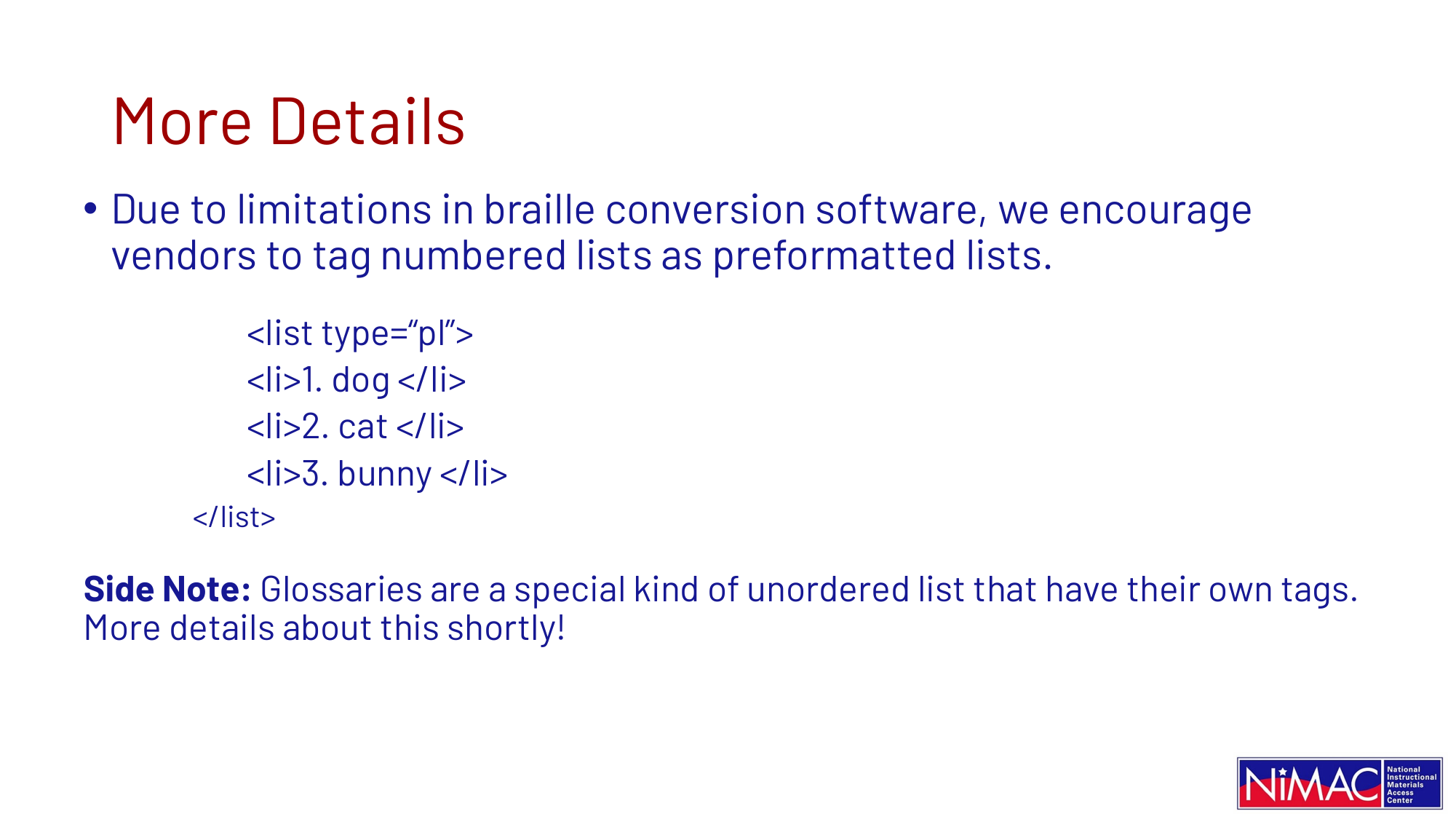

# More Details
Due to limitations in braille conversion software, we encourage vendors to tag numbered lists as preformatted lists.

	<list type=“pl”>
<li>1. dog </li>
<li>2. cat </li>
<li>3. bunny </li>
</list>

Side Note: Glossaries are a special kind of unordered list that have their own tags. More details about this shortly!